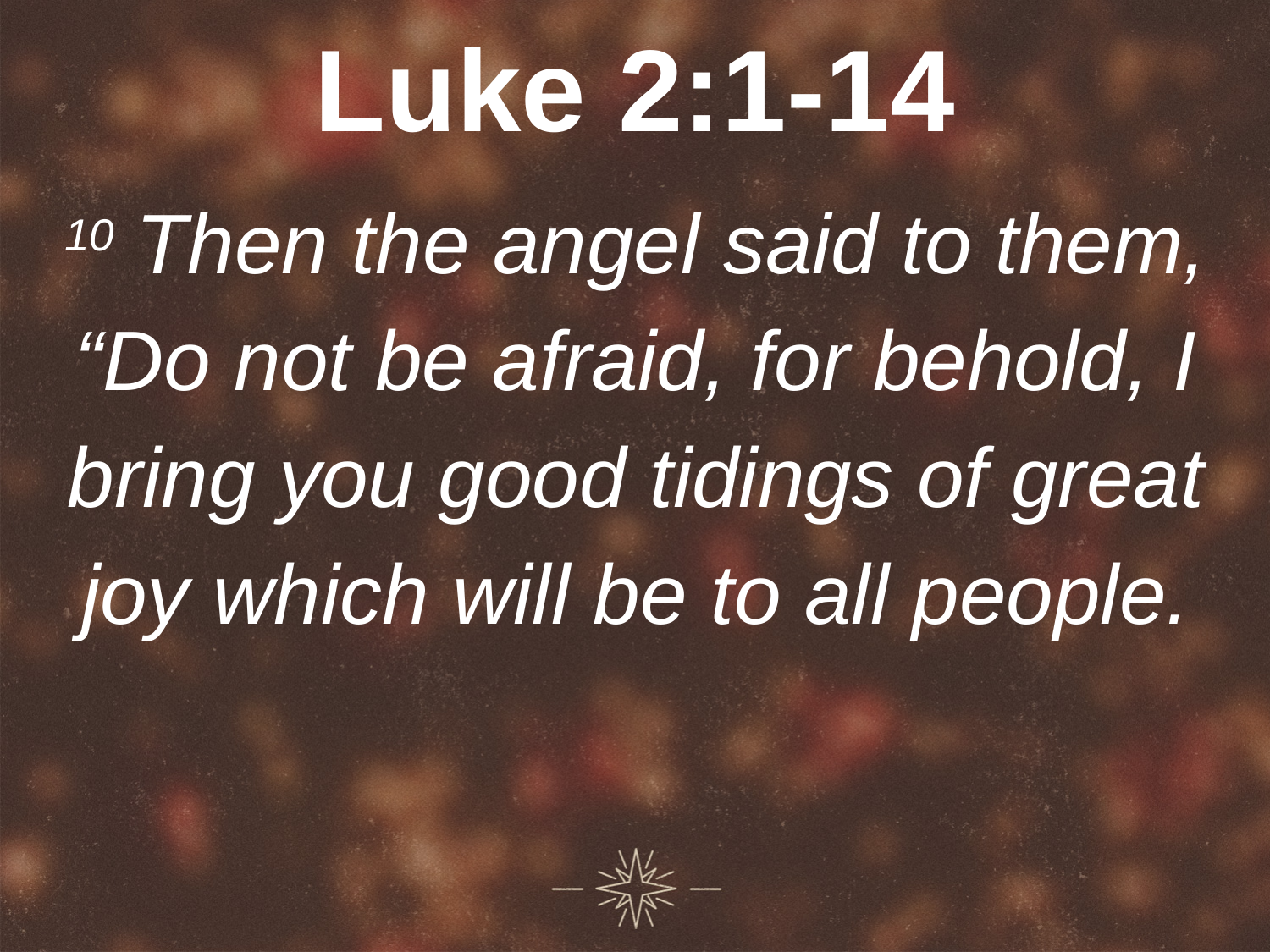

# Luke 2:1-14
10 Then the angel said to them, “Do not be afraid, for behold, I bring you good tidings of great joy which will be to all people.